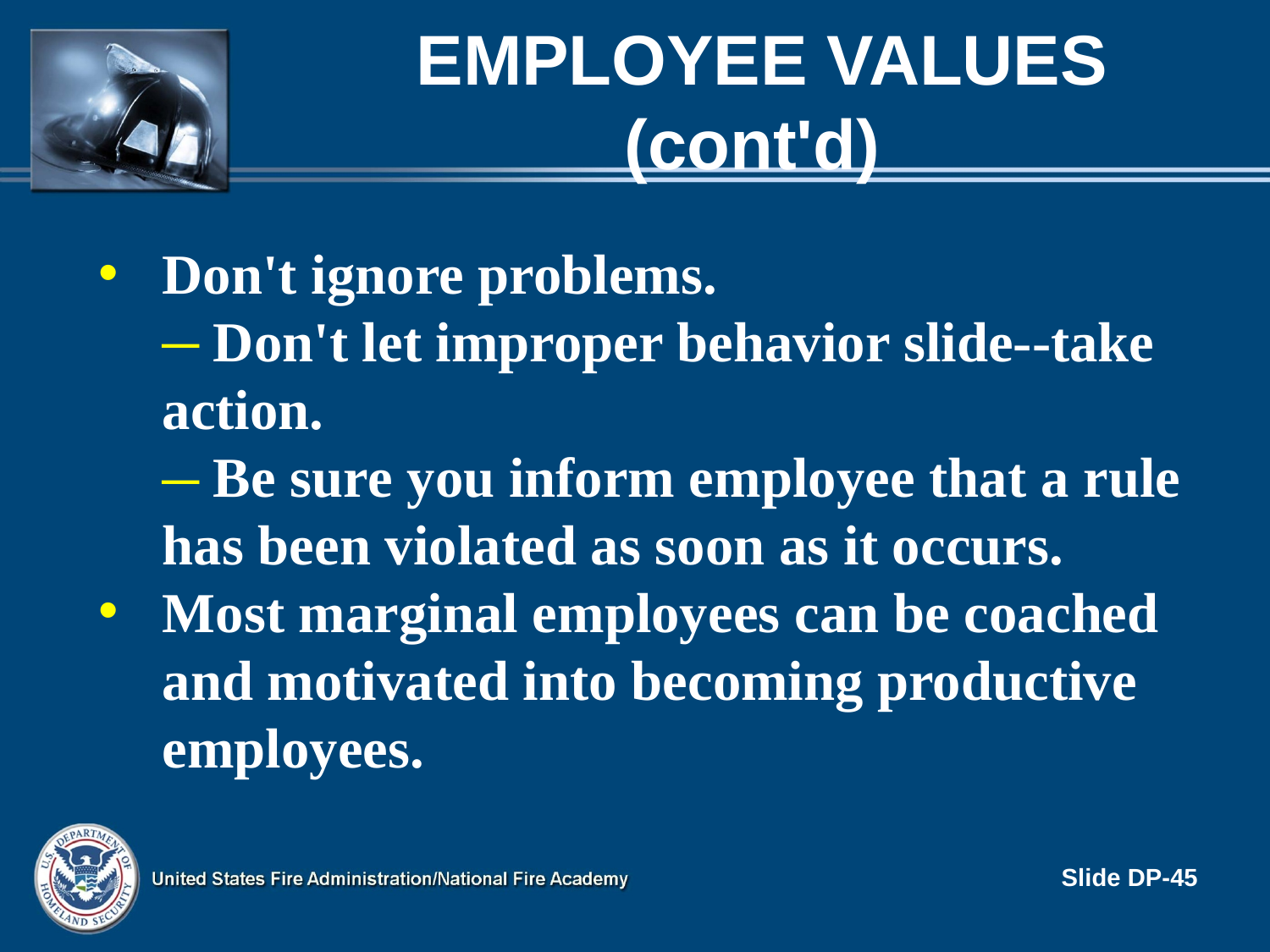

# Employee Values (cont'd)
Don't ignore problems.
 Don't let improper behavior slide--take action.
 Be sure you inform employee that a rule has been violated as soon as it occurs.
Most marginal employees can be coached and motivated into becoming productive employees.
Slide DP-45